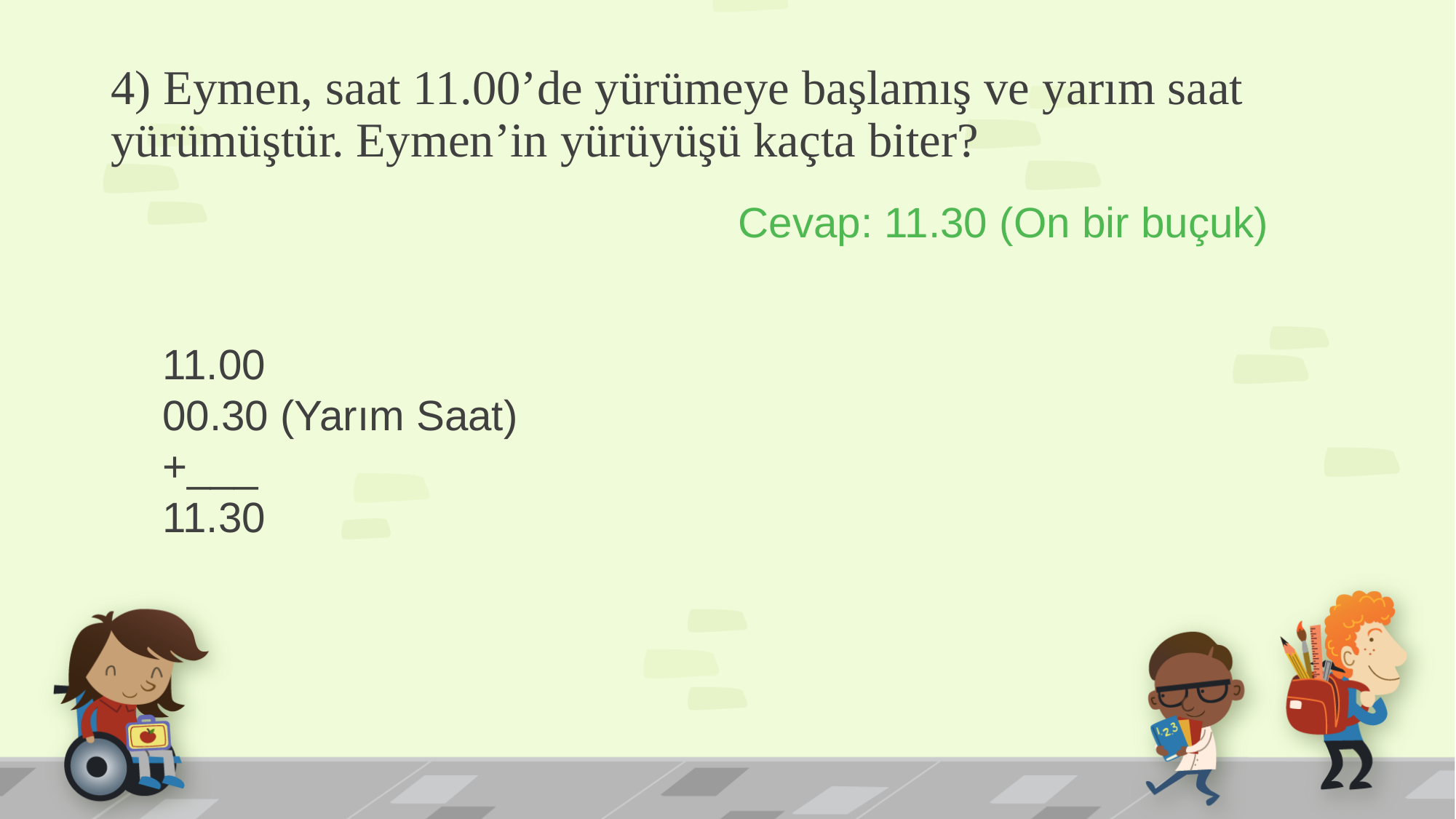

# 4) Eymen, saat 11.00’de yürümeye başlamış ve yarım saat yürümüştür. Eymen’in yürüyüşü kaçta biter?
Cevap: 11.30 (On bir buçuk)
11.00
00.30 (Yarım Saat)
+___
11.30